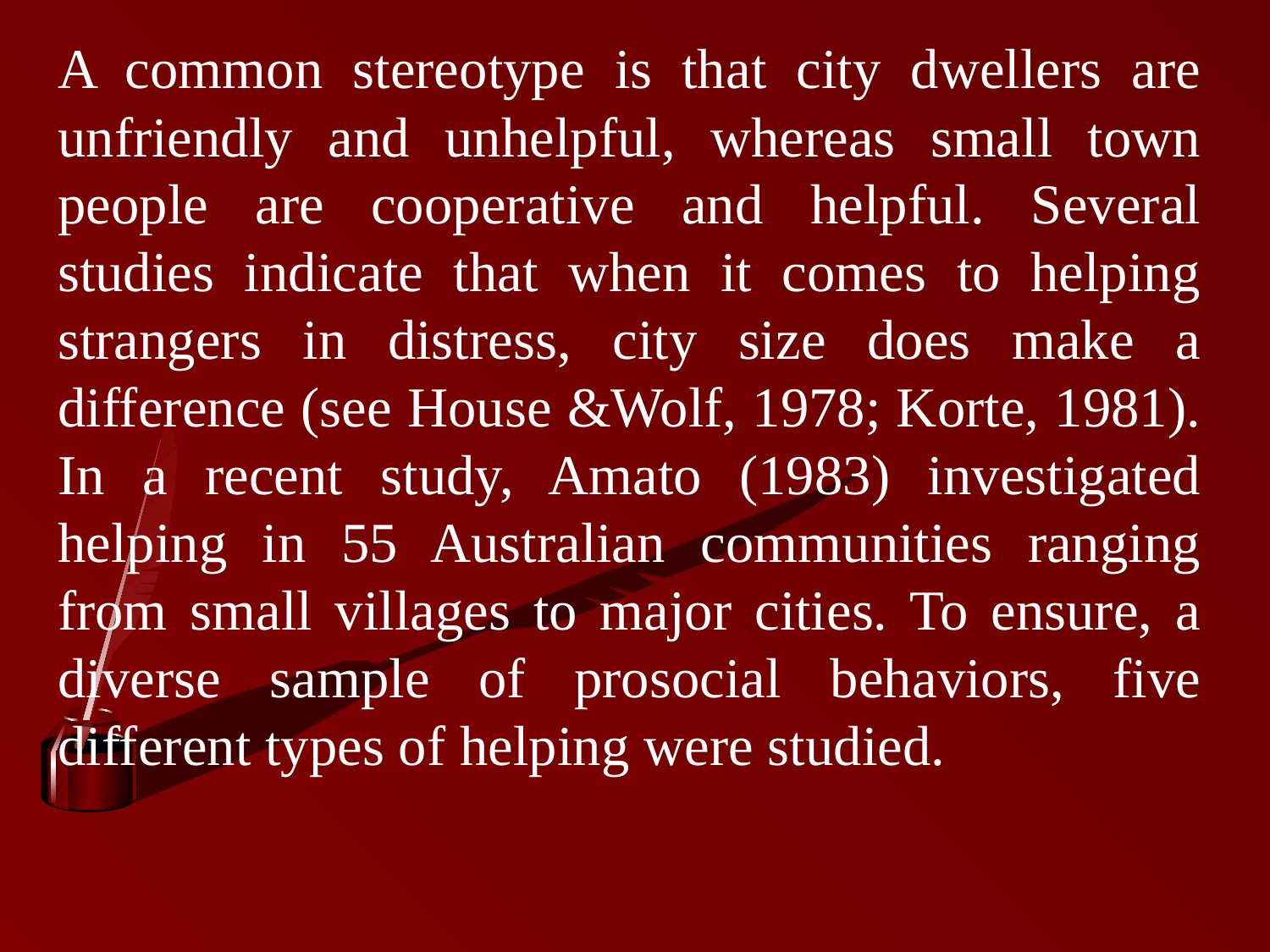

A common stereotype is that city dwellers are unfriendly and unhelpful, whereas small town people are cooperative and helpful. Several studies indicate that when it comes to helping strangers in distress, city size does make a difference (see House &Wolf, 1978; Korte, 1981). In a recent study, Amato (1983) investigated helping in 55 Australian communities ranging from small villages to major cities. To ensure, a diverse sample of prosocial behaviors, five different types of helping were studied.